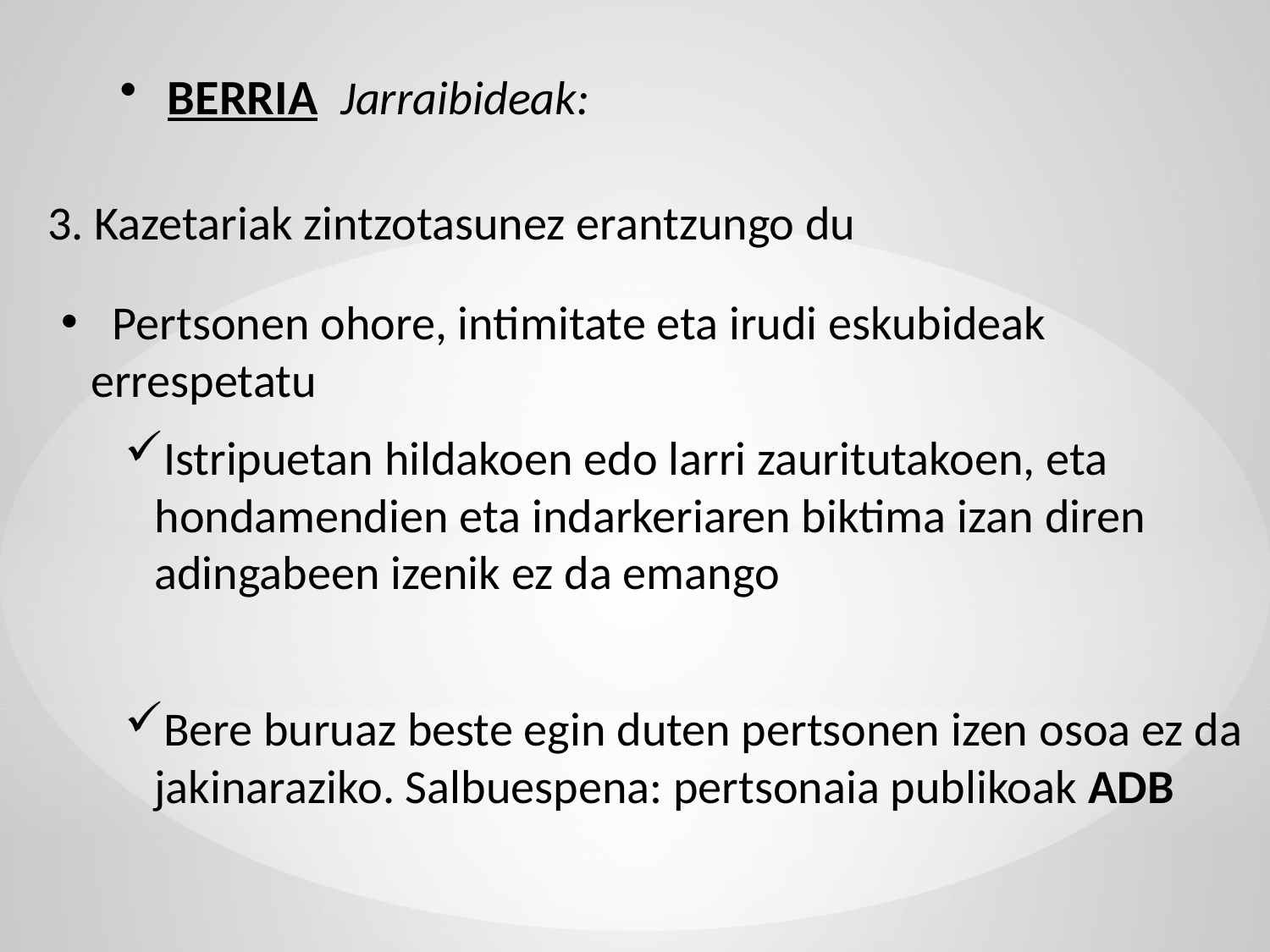

BERRIA  Jarraibideak:
3. Kazetariak zintzotasunez erantzungo du
  Pertsonen ohore, intimitate eta irudi eskubideak errespetatu
Istripuetan hildakoen edo larri zauritutakoen, eta hondamendien eta indarkeriaren biktima izan diren adingabeen izenik ez da emango

Bere buruaz beste egin duten pertsonen izen osoa ez da jakinaraziko. Salbuespena: pertsonaia publikoak ADB